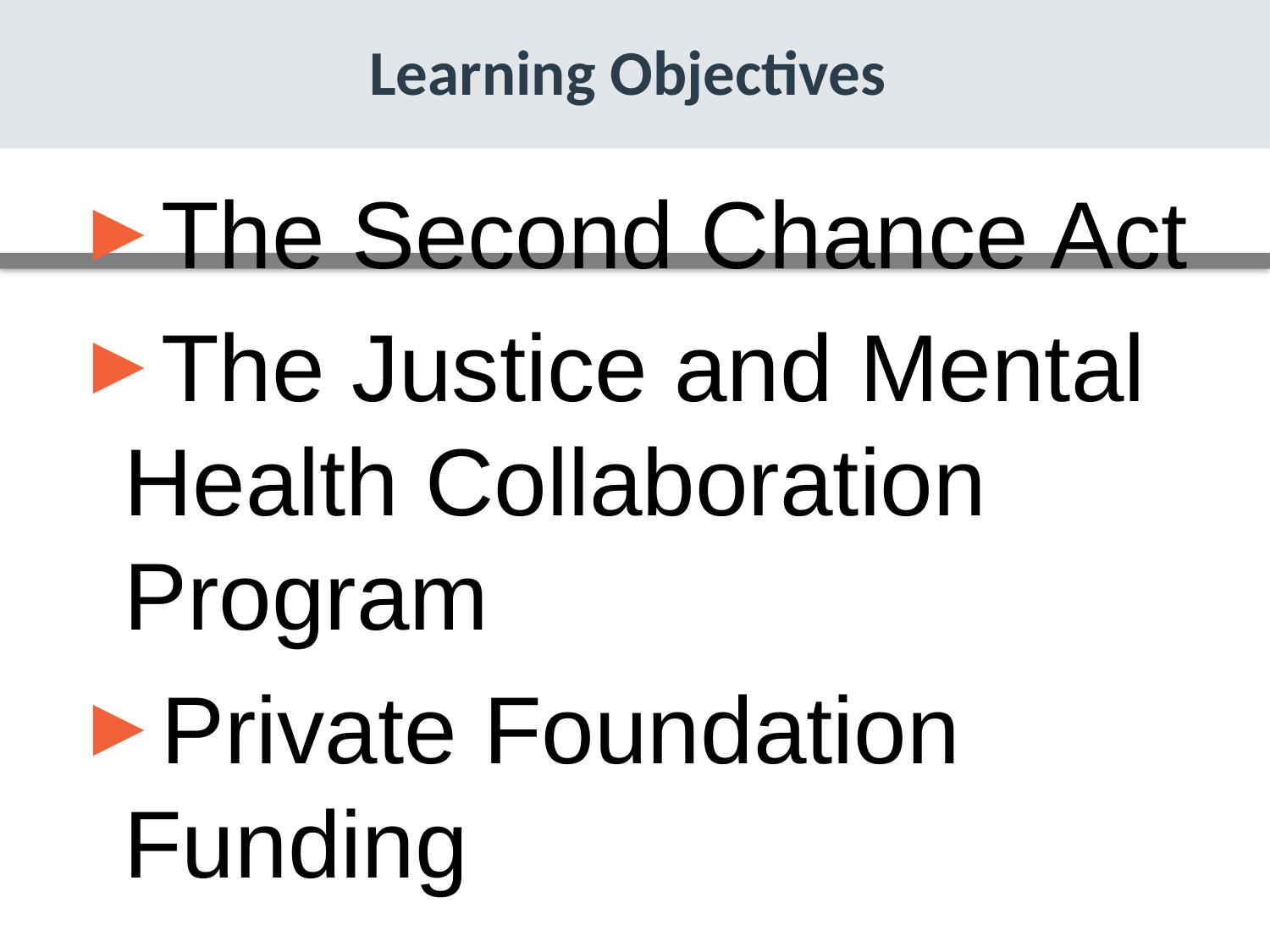

Learning Objectives
The Second Chance Act
The Justice and Mental Health Collaboration Program
Private Foundation Funding